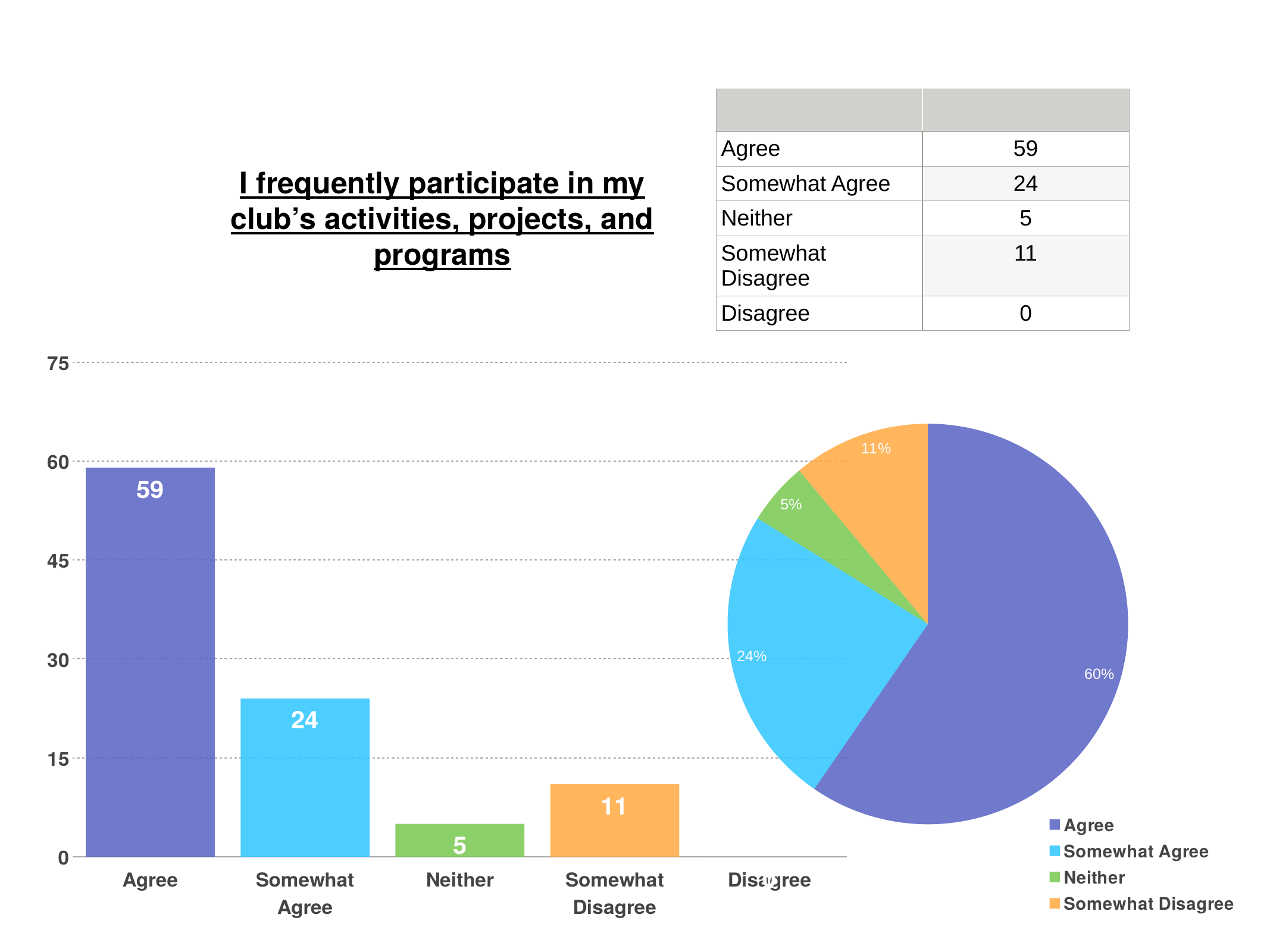

|  |  |
| --- | --- |
| Agree | 59 |
| Somewhat Agree | 24 |
| Neither | 5 |
| Somewhat Disagree | 11 |
| Disagree | 0 |
I frequently participate in my club’s activities, projects, and programs

### Chart

| Category |  |
|---|---|
| Agree | 59.0 |
| Somewhat Agree | 24.0 |
| Neither | 5.0 |
| Somewhat Disagree | 11.0 |
| Disagree | 0.0 |

### Chart

| Category | Label 4 |
|---|---|
| Agree | 59.0 |
| Somewhat Agree | 24.0 |
| Neither | 5.0 |
| Somewhat Disagree | 11.0 |
| Disagree | 0.0 |